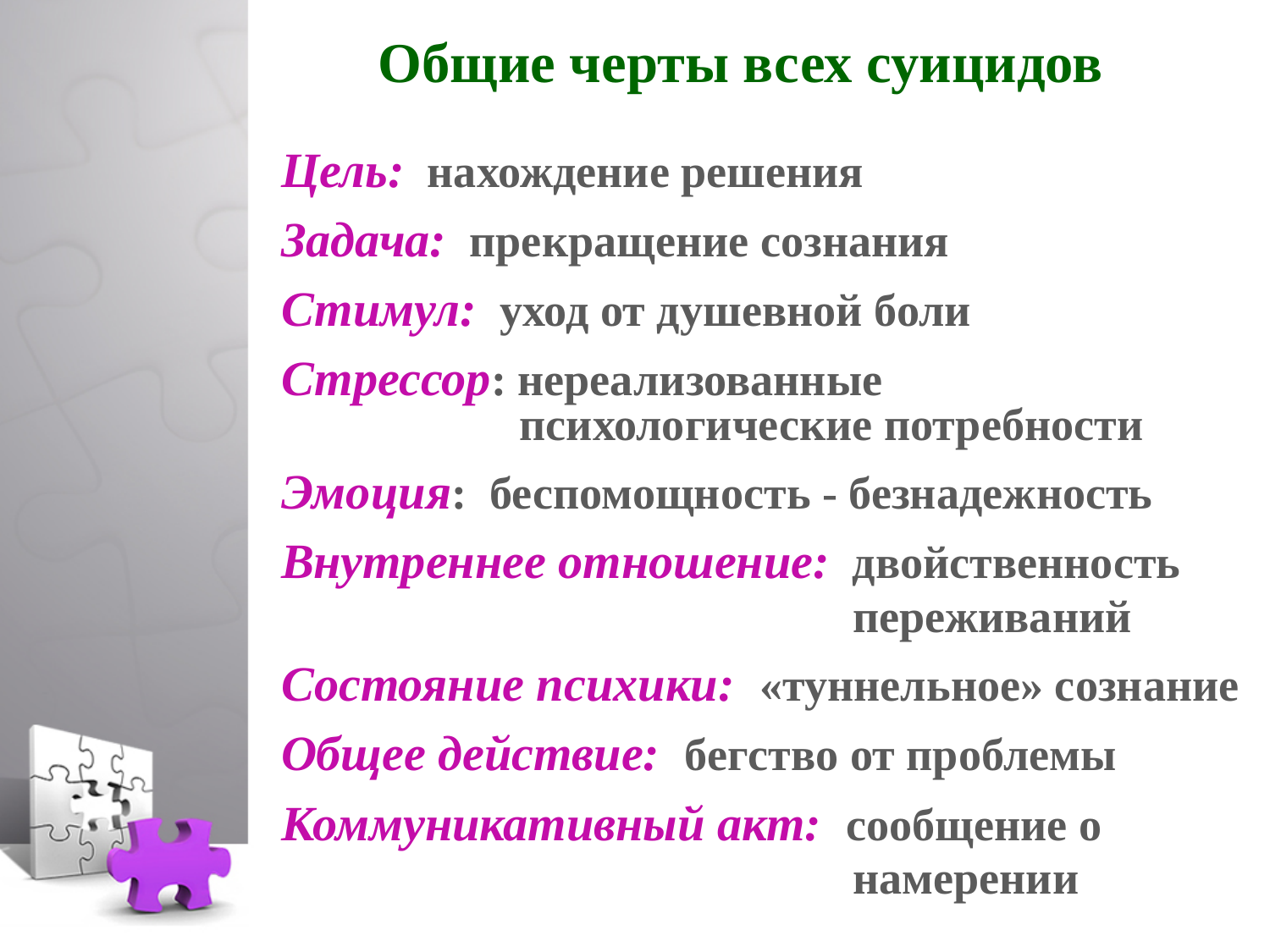

# Общие черты всех суицидов

Цель:  нахождение решения

Задача:  прекращение сознания

Стимул:  уход от душевной боли

Стрессор: нереализованные  психологические потребности

Эмоция:  беспомощность - безнадежность

Внутреннее отношение:  двойственность
                                                  переживаний

Состояние психики:  «туннельное» сознание

Общее действие:  бегство от проблемы

Коммуникативный акт:  сообщение о
                                                  намерении